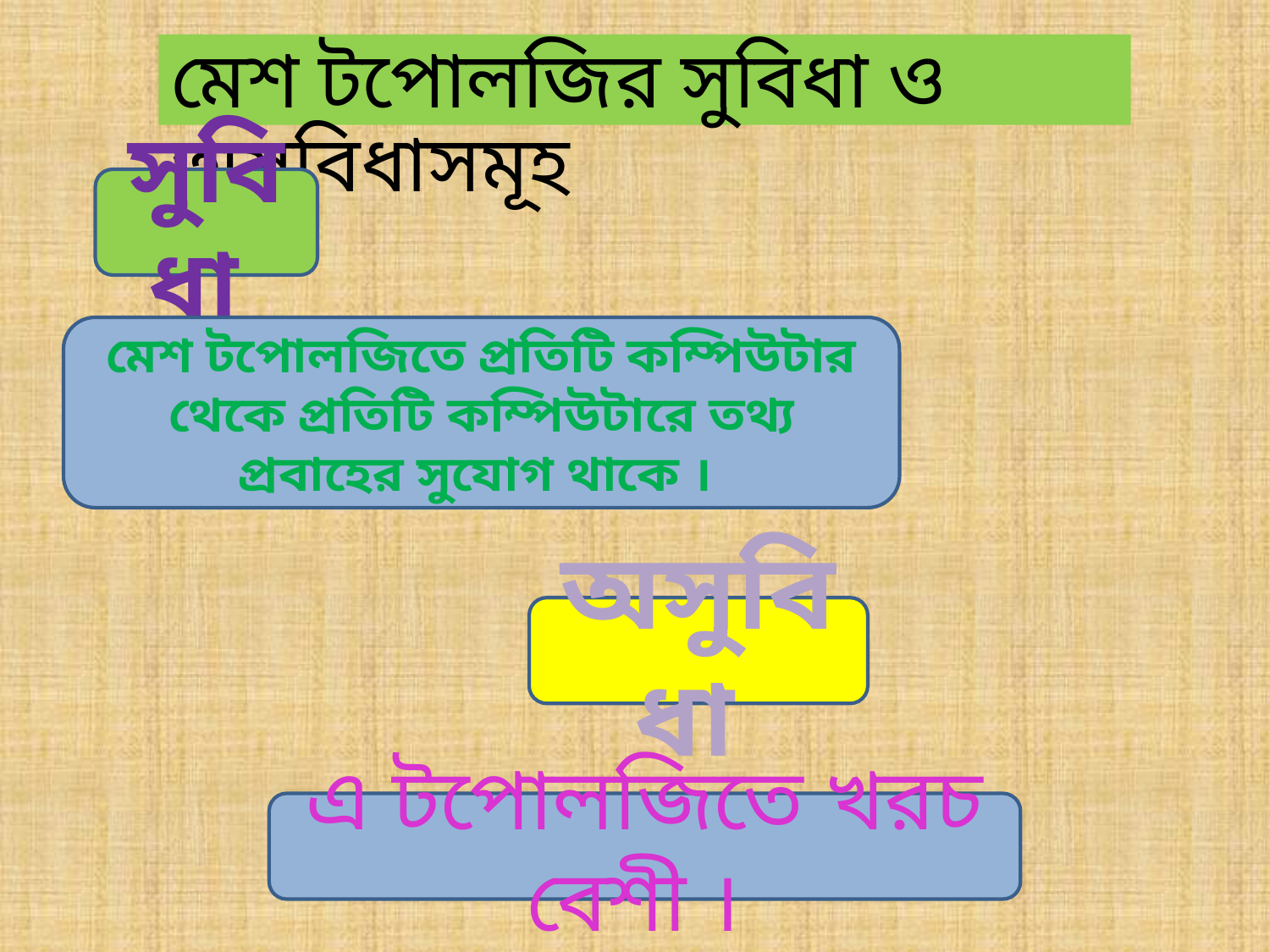

মেশ টপোলজির সুবিধা ও অসুবিধাসমূহ
সুবিধা
মেশ টপোলজিতে প্রতিটি কম্পিউটার থেকে প্রতিটি কম্পিউটারে তথ্য প্রবাহের সুযোগ থাকে ।
অসুবিধা
এ টপোলজিতে খরচ বেশী ।